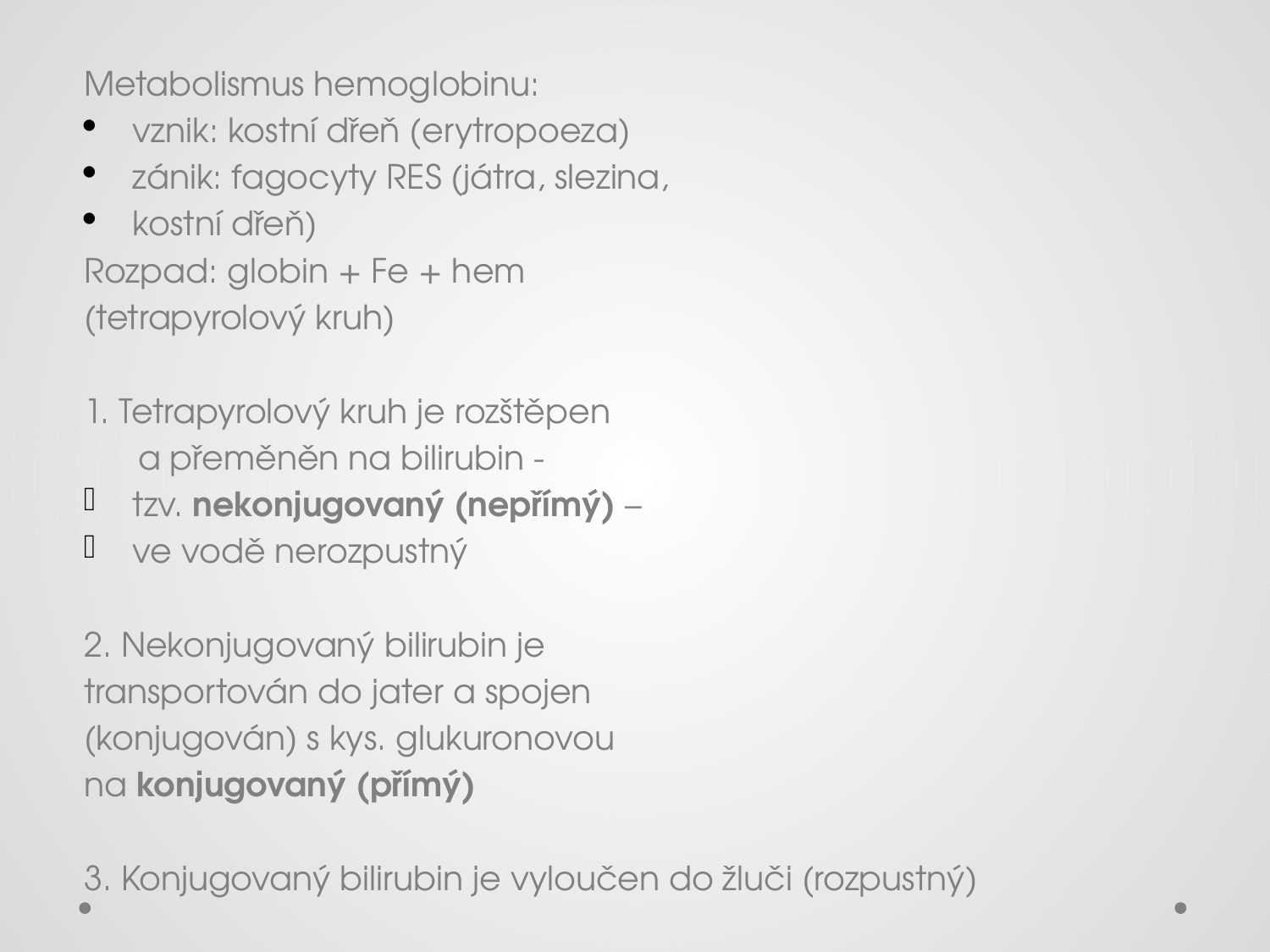

Metabolismus hemoglobinu:
vznik: kostní dřeň (erytropoeza)
zánik: fagocyty RES (játra, slezina,
kostní dřeň)
Rozpad: globin + Fe + hem
(tetrapyrolový kruh)

1. Tetrapyrolový kruh je rozštěpen
	a přeměněn na bilirubin -
tzv. nekonjugovaný (nepřímý) –
ve vodě nerozpustný

2. Nekonjugovaný bilirubin je
transportován do jater a spojen
(konjugován) s kys. glukuronovou
na konjugovaný (přímý)

3. Konjugovaný bilirubin je vyloučen do žluči (rozpustný)